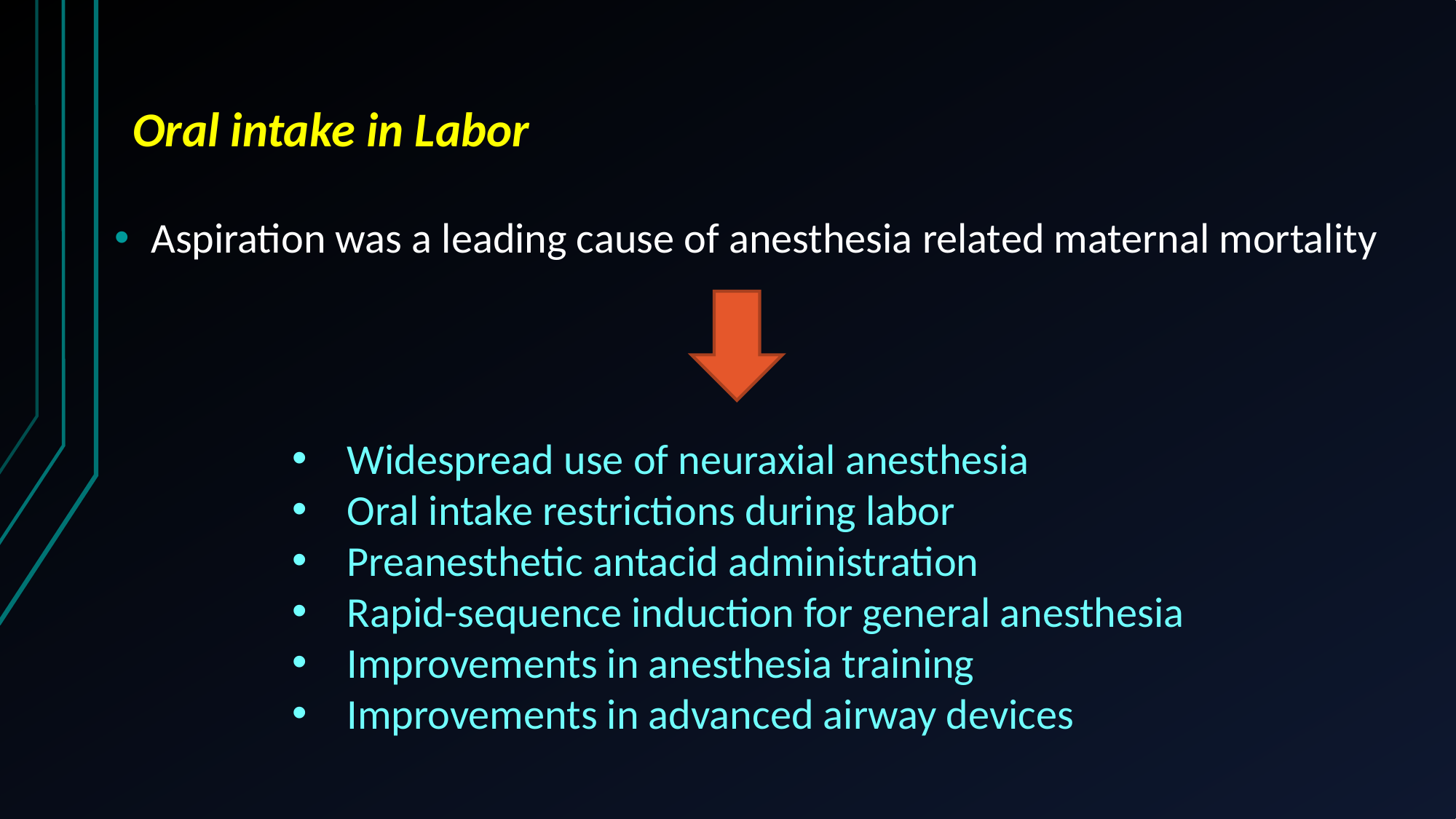

# Oral intake in Labor
Aspiration was a leading cause of anesthesia related maternal mortality

Widespread use of neuraxial anesthesia
Oral intake restrictions during labor
Preanesthetic antacid administration
Rapid-sequence induction for general anesthesia
Improvements in anesthesia training
Improvements in advanced airway devices